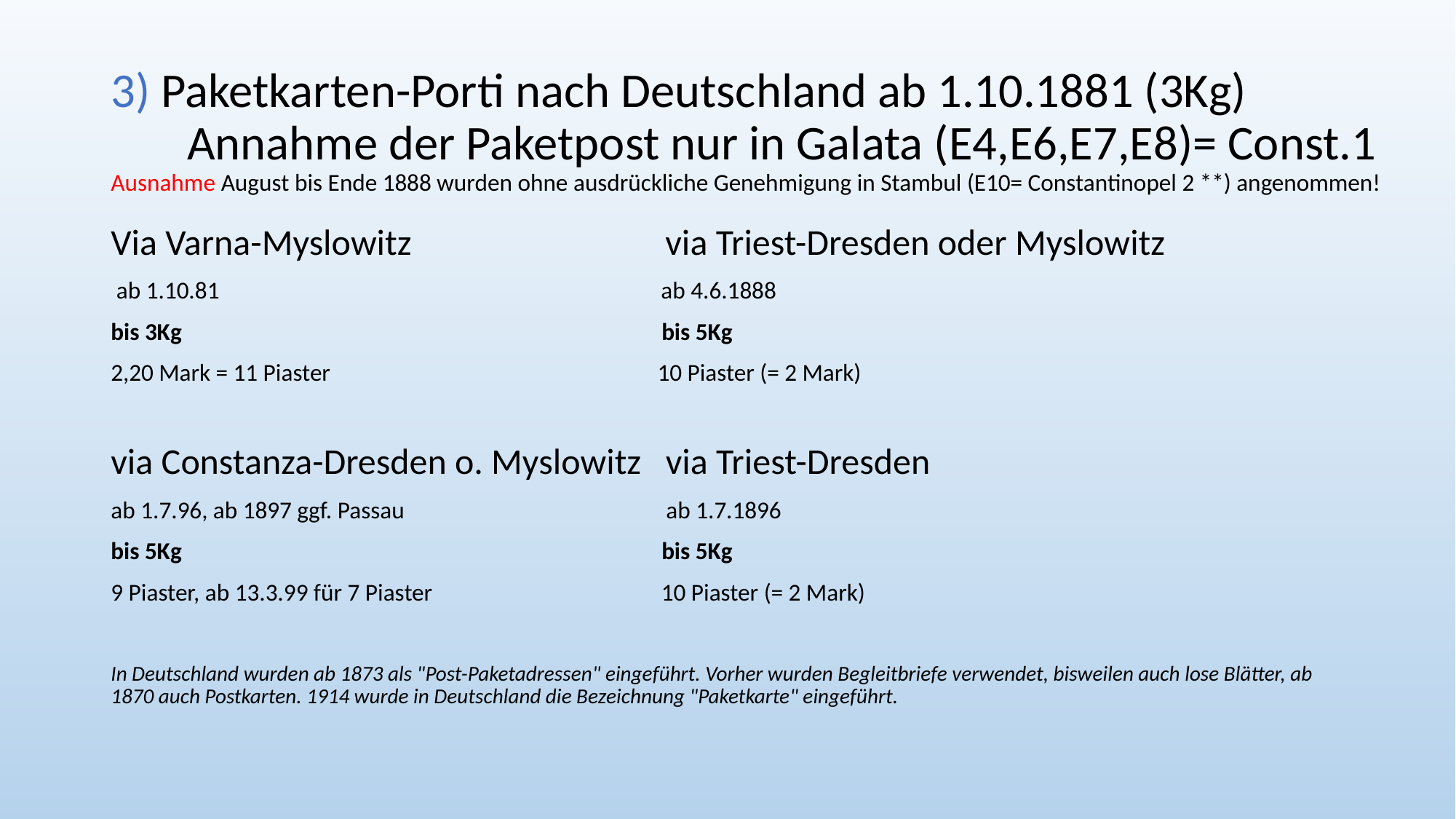

# 3) Paketkarten-Porti nach Deutschland ab 1.10.1881 (3Kg) Annahme der Paketpost nur in Galata (E4,E6,E7,E8)= Const.1 Ausnahme August bis Ende 1888 wurden ohne ausdrückliche Genehmigung in Stambul (E10= Constantinopel 2 **) angenommen!
Via Varna-Myslowitz                               via Triest-Dresden oder Myslowitz
 ab 1.10.81                                                                                 ab 4.6.1888
bis 3Kg                                                                                        bis 5Kg
2,20 Mark = 11 Piaster                                                            10 Piaster (= 2 Mark)

via Constanza-Dresden o. Myslowitz   via Triest-Dresden
ab 1.7.96, ab 1897 ggf. Passau                                                ab 1.7.1896
bis 5Kg                                                                                        bis 5Kg
9 Piaster, ab 13.3.99 für 7 Piaster                                          10 Piaster (= 2 Mark)

In Deutschland wurden ab 1873 als "Post-Paketadressen" eingeführt. Vorher wurden Begleitbriefe verwendet, bisweilen auch lose Blätter, ab 1870 auch Postkarten. 1914 wurde in Deutschland die Bezeichnung "Paketkarte" eingeführt.